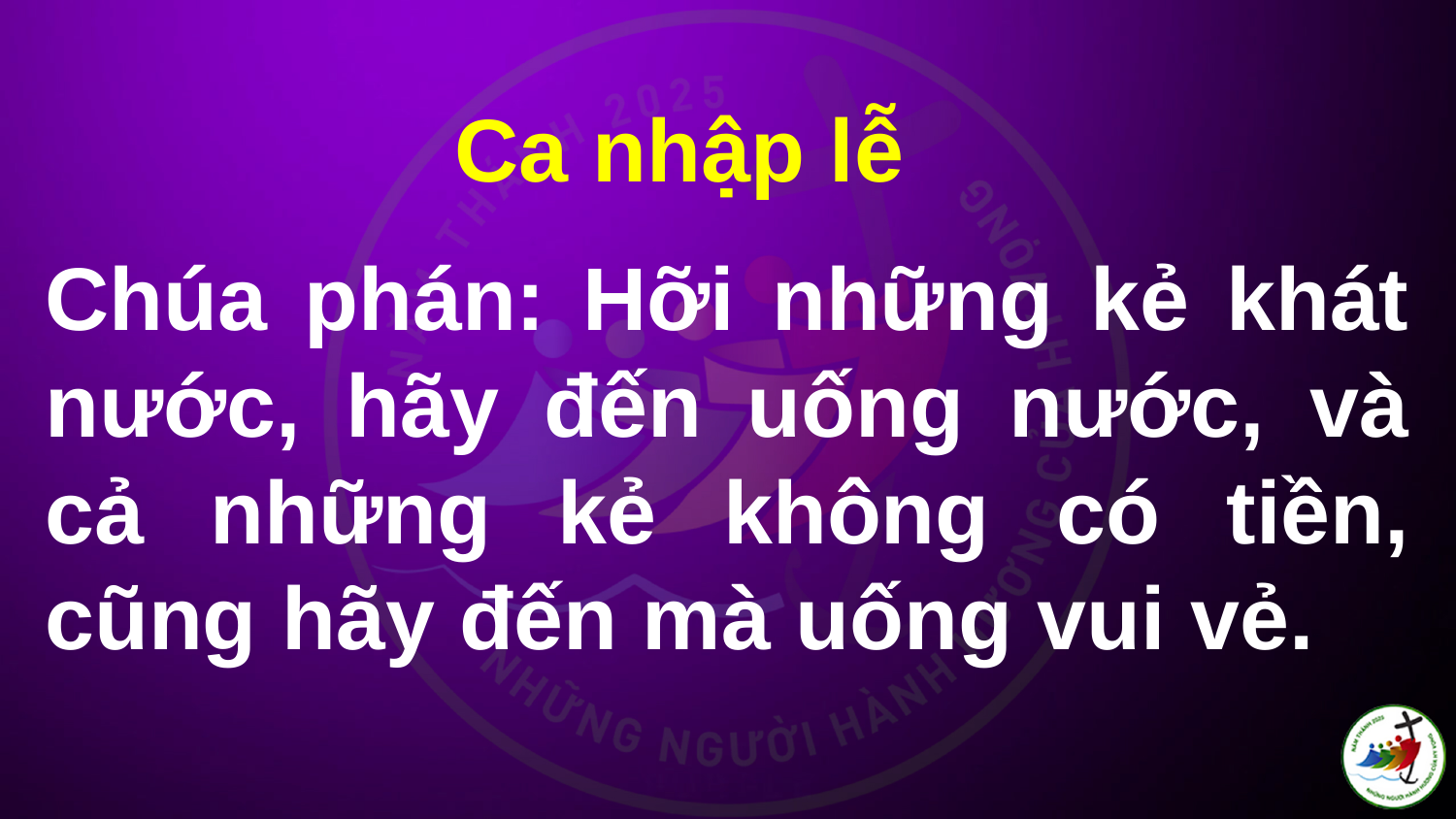

Ca nhập lễ
# Chúa phán: Hỡi những kẻ khát nước, hãy đến uống nước, và cả những kẻ không có tiền, cũng hãy đến mà uống vui vẻ.